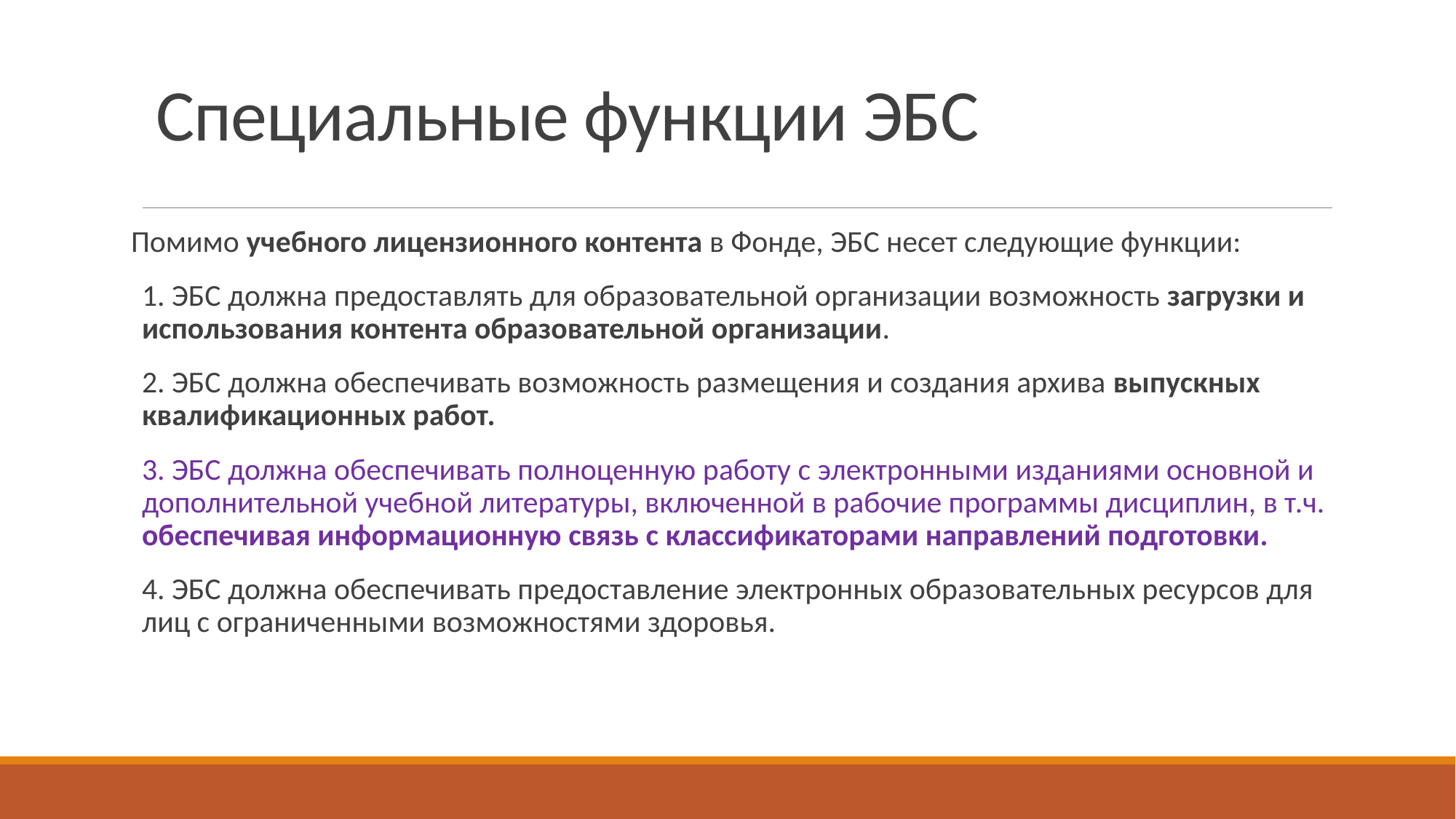

# Специальные функции ЭБС
Помимо учебного лицензионного контента в Фонде, ЭБС несет следующие функции:
1. ЭБС должна предоставлять для образовательной организации возможность загрузки и использования контента образовательной организации.
2. ЭБС должна обеспечивать возможность размещения и создания архива выпускных квалификационных работ.
3. ЭБС должна обеспечивать полноценную работу с электронными изданиями основной и дополнительной учебной литературы, включенной в рабочие программы дисциплин, в т.ч. обеспечивая информационную связь с классификаторами направлений подготовки.
4. ЭБС должна обеспечивать предоставление электронных образовательных ресурсов для лиц с ограниченными возможностями здоровья.